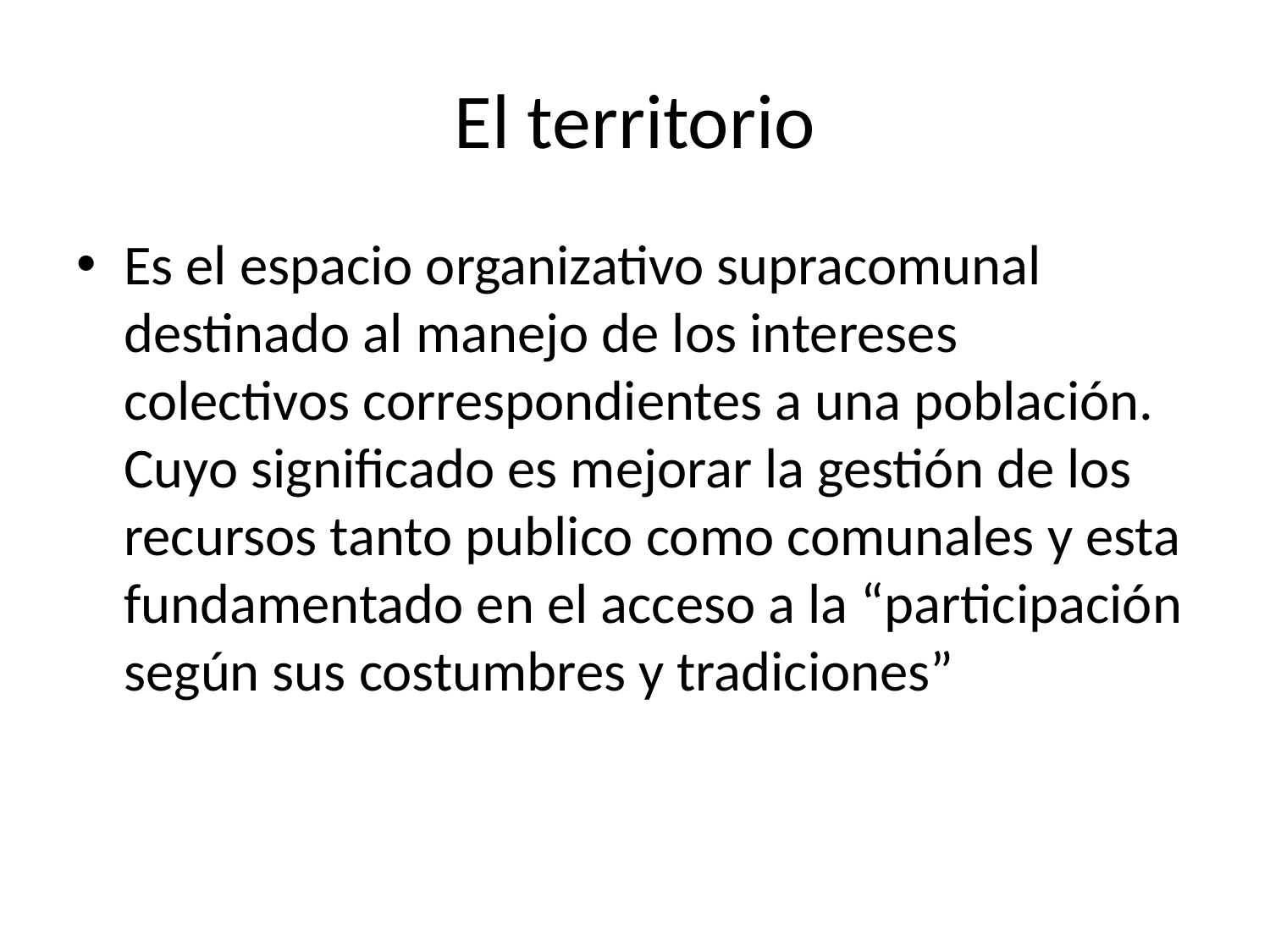

# El territorio
Es el espacio organizativo supracomunal destinado al manejo de los intereses colectivos correspondientes a una población.  Cuyo significado es mejorar la gestión de los recursos tanto publico como comunales y esta fundamentado en el acceso a la “participación según sus costumbres y tradiciones”